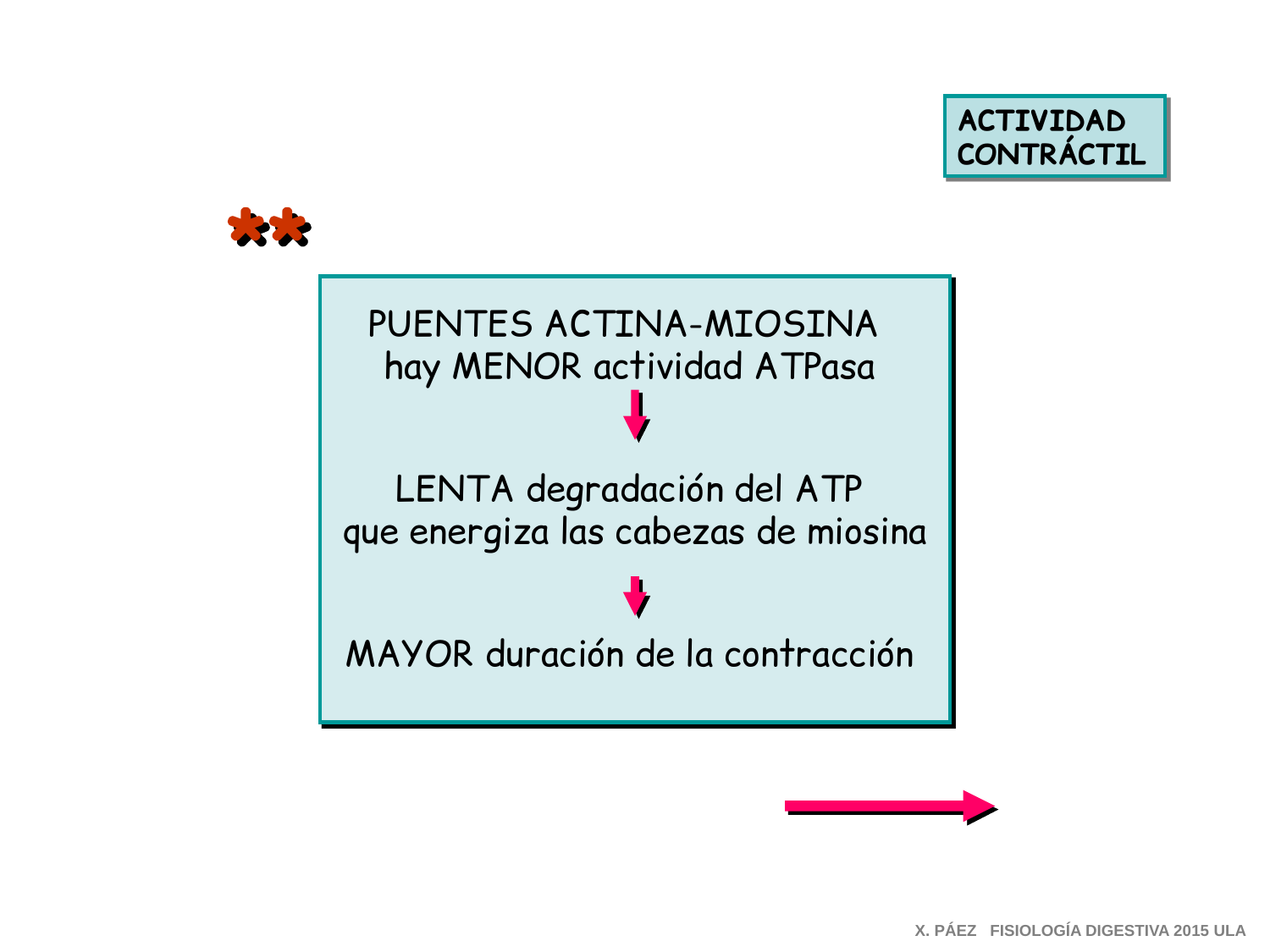

ACTIVIDAD
CONTRÁCTIL
**

PUENTES ACTINA-MIOSINA
hay MENOR actividad ATPasa

LENTA degradación del ATP
que energiza las cabezas de miosina

MAYOR duración de la contracción

X. PÁEZ   FISIOLOGÍA DIGESTIVA 2015 ULA